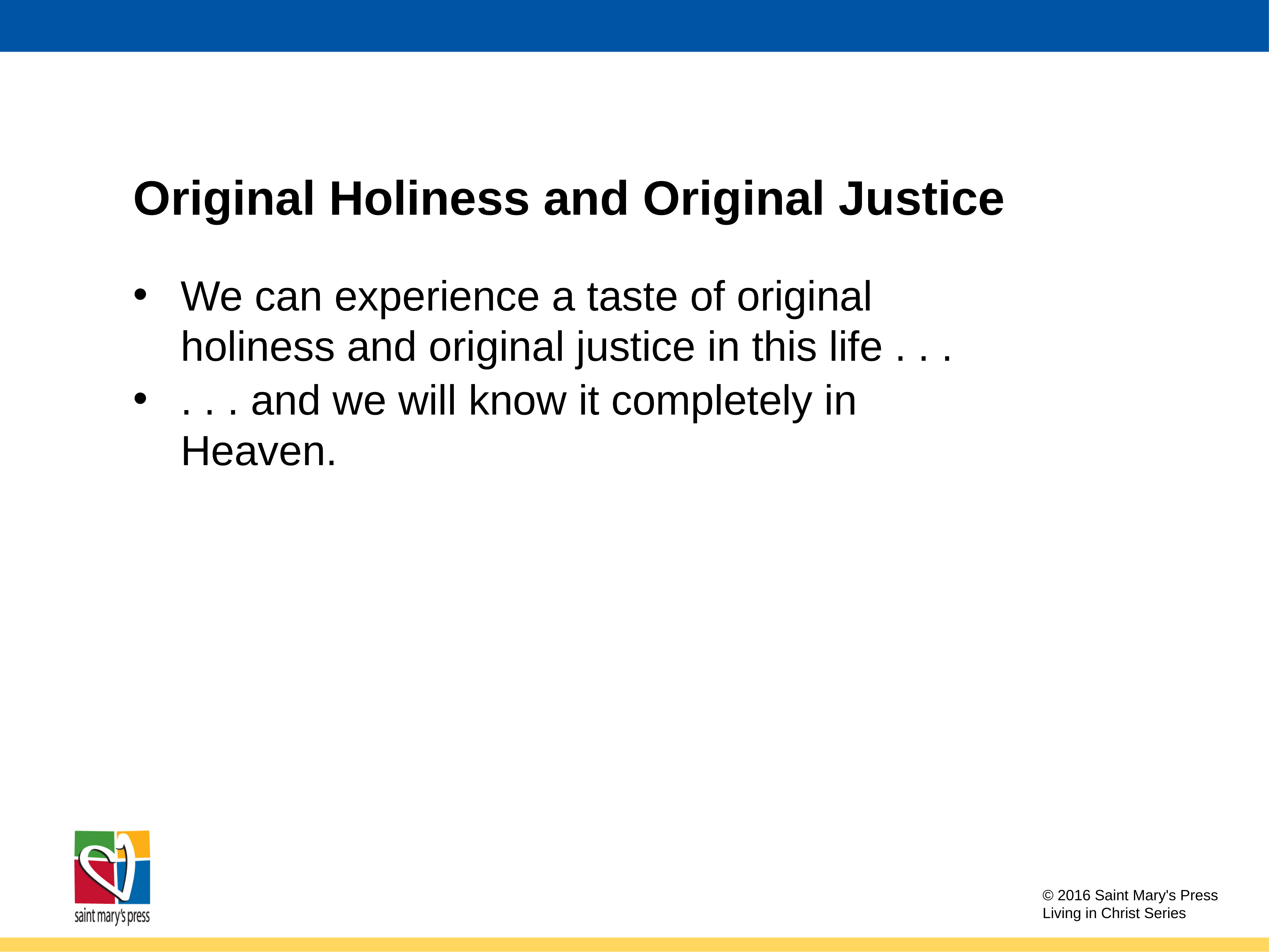

# Original Holiness and Original Justice
We can experience a taste of original holiness and original justice in this life . . .
. . . and we will know it completely in Heaven.